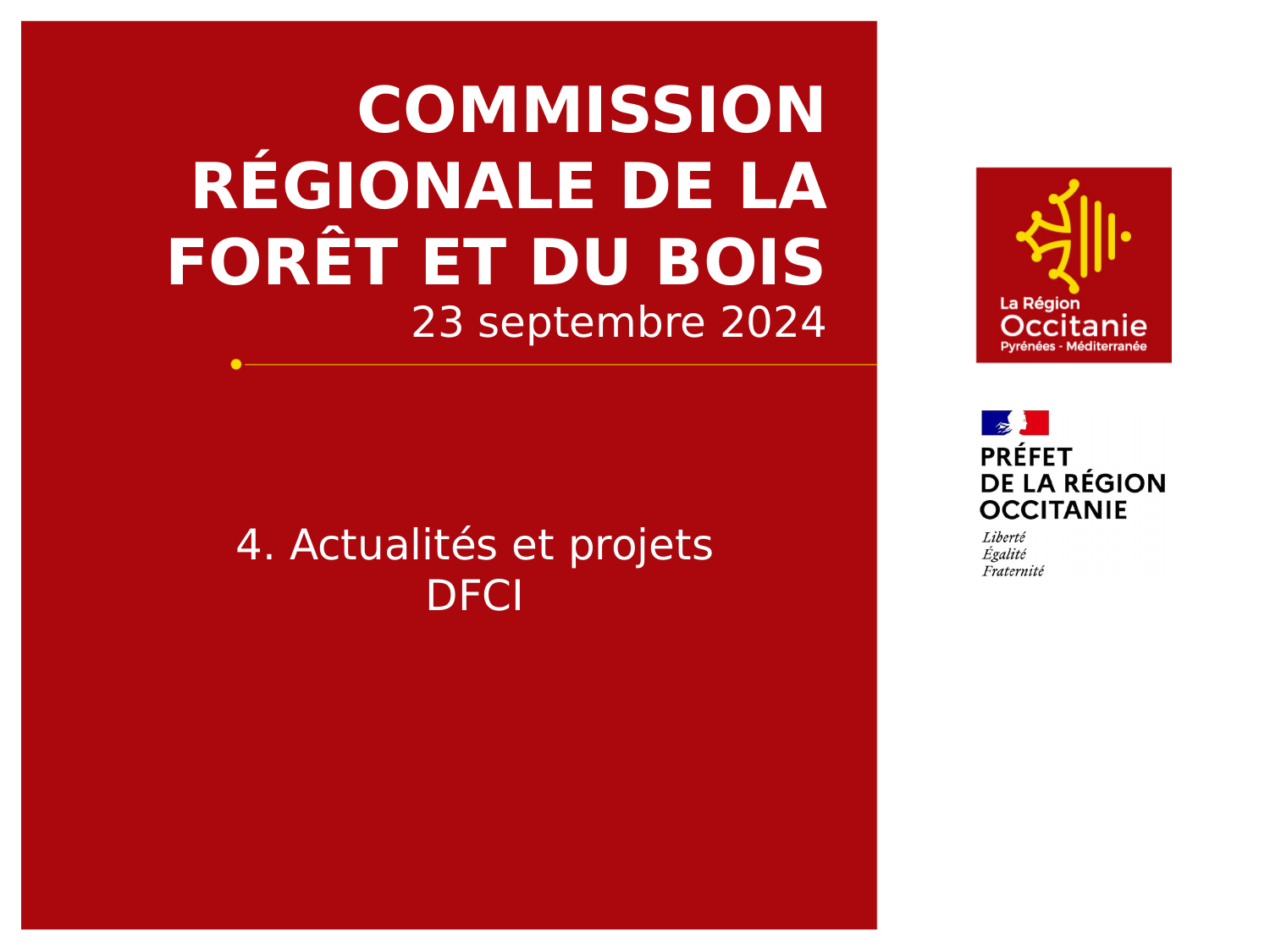

# Commission régionale de la forêt et du bois
23 septembre 2024
4. Actualités et projets DFCI